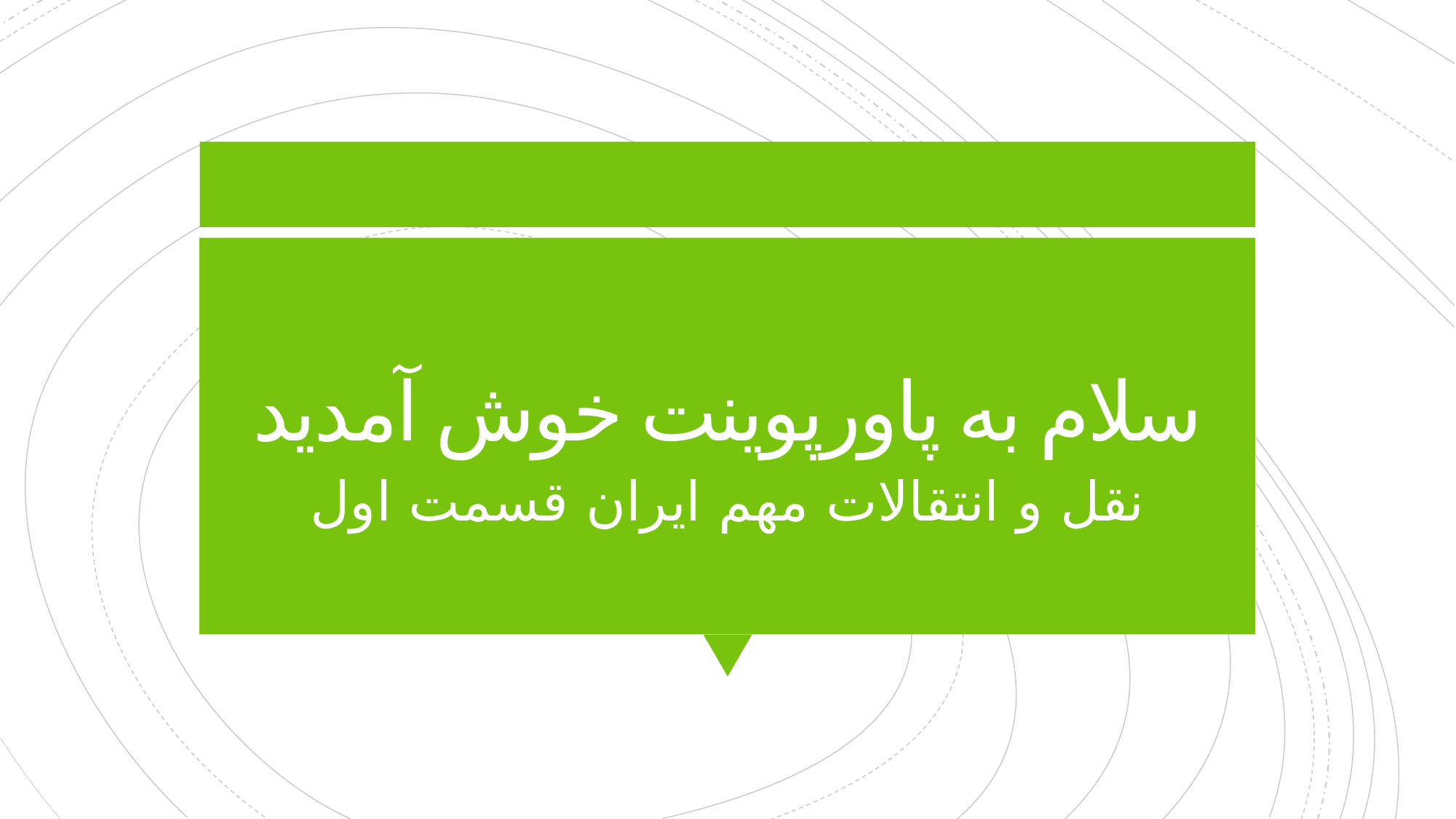

# سلام به پاورپوینت خوش آمدید
نقل و انتقالات مهم ایران قسمت اول